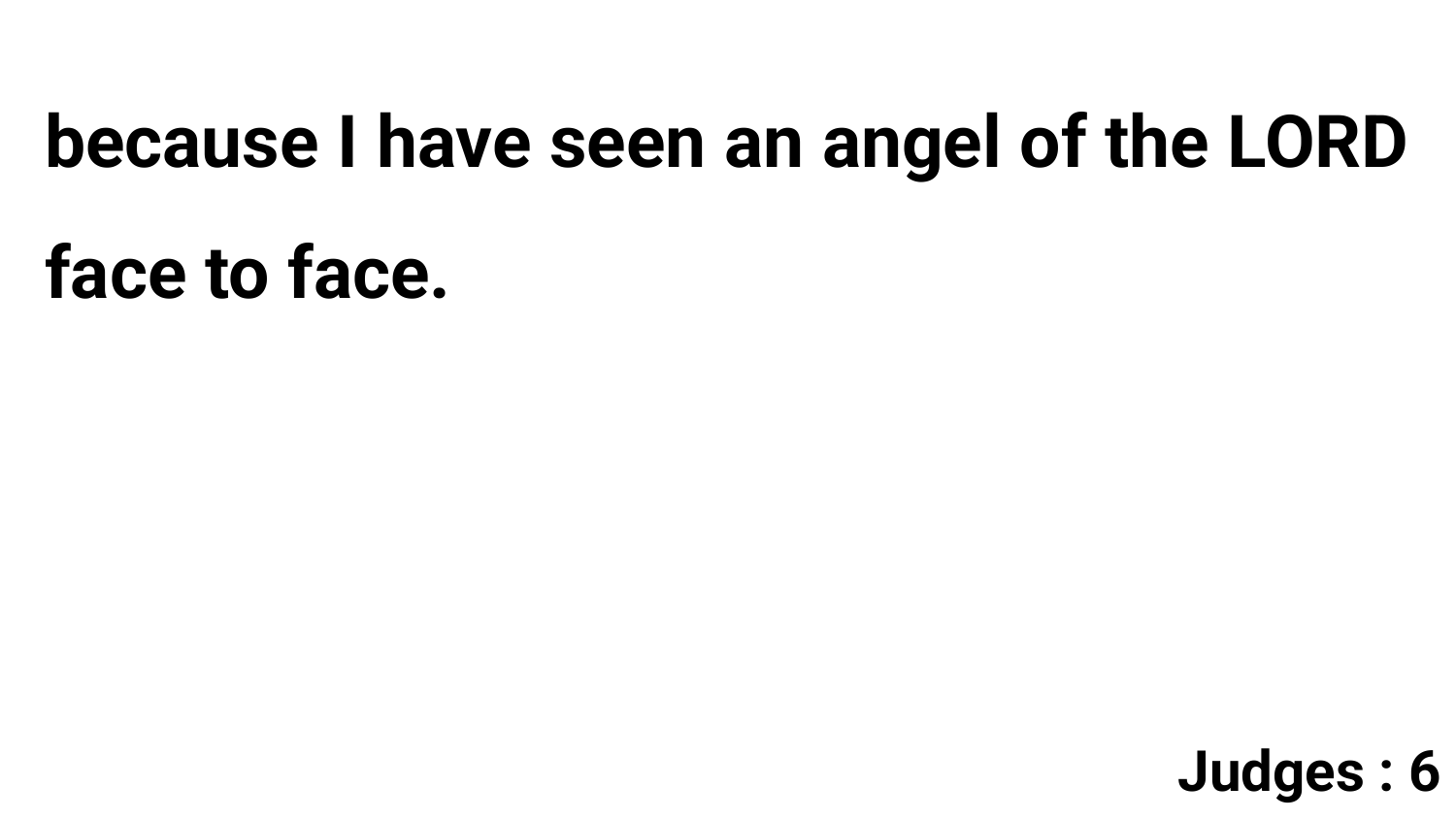

because I have seen an angel of the LORD face to face.
Judges : 6